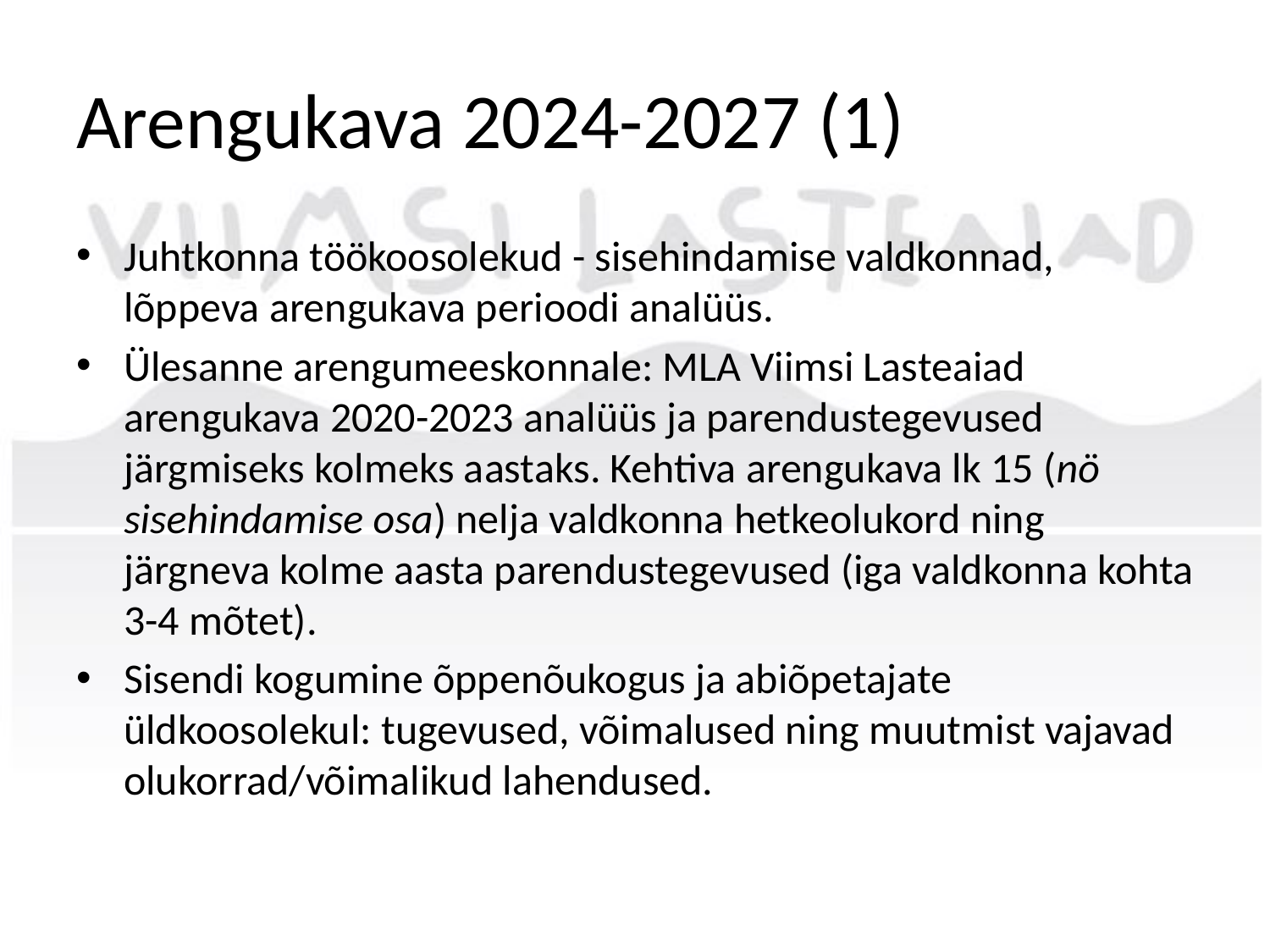

# Arengukava 2024-2027 (1)
Juhtkonna töökoosolekud - sisehindamise valdkonnad, lõppeva arengukava perioodi analüüs.
Ülesanne arengumeeskonnale: MLA Viimsi Lasteaiad arengukava 2020-2023 analüüs ja parendustegevused järgmiseks kolmeks aastaks. Kehtiva arengukava lk 15 (nö sisehindamise osa) nelja valdkonna hetkeolukord ning järgneva kolme aasta parendustegevused (iga valdkonna kohta 3-4 mõtet).
Sisendi kogumine õppenõukogus ja abiõpetajate üldkoosolekul: tugevused, võimalused ning muutmist vajavad olukorrad/võimalikud lahendused.